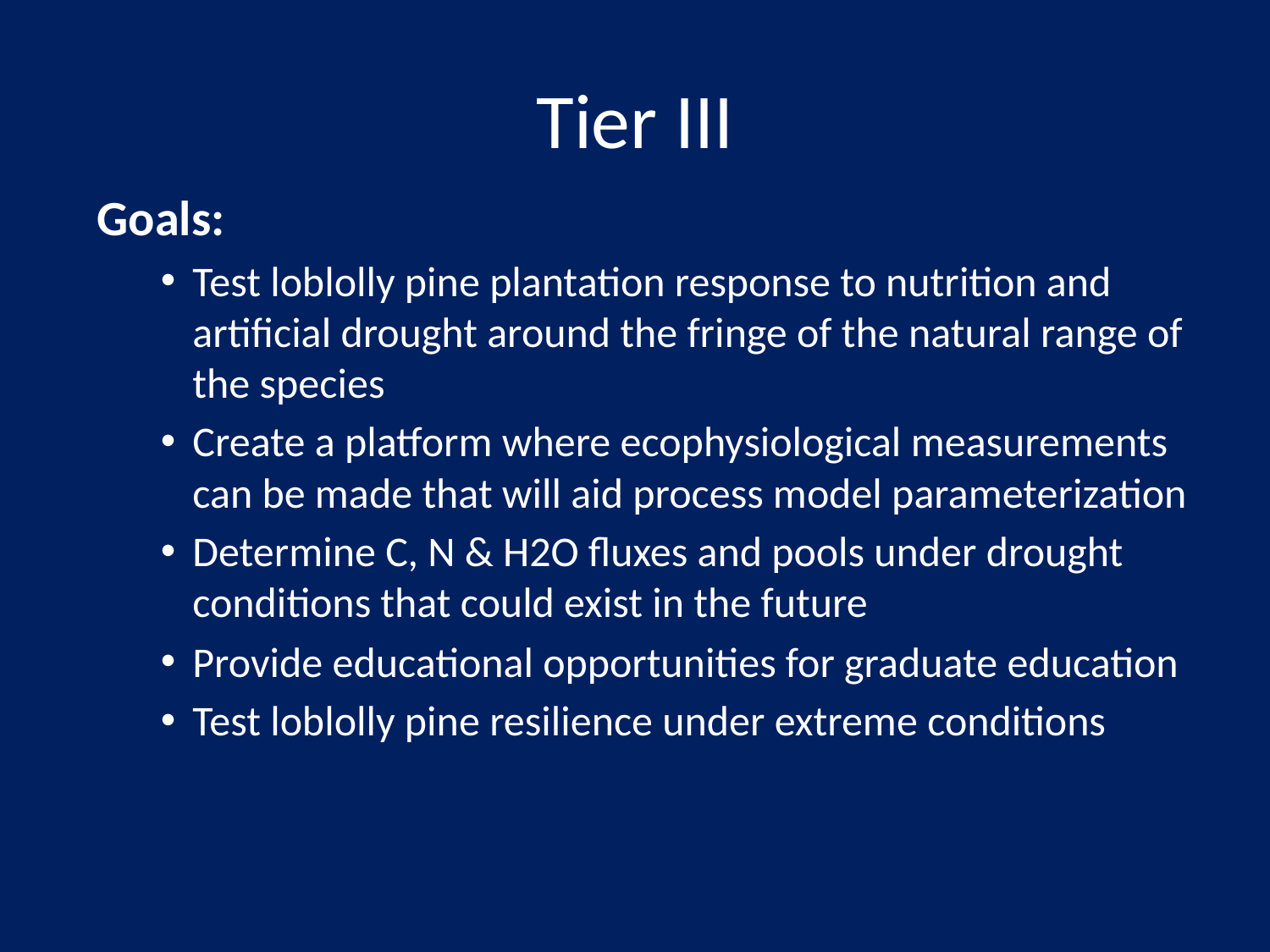

# Tier III
Goals:
Test loblolly pine plantation response to nutrition and artificial drought around the fringe of the natural range of the species
Create a platform where ecophysiological measurements can be made that will aid process model parameterization
Determine C, N & H2O fluxes and pools under drought conditions that could exist in the future
Provide educational opportunities for graduate education
Test loblolly pine resilience under extreme conditions